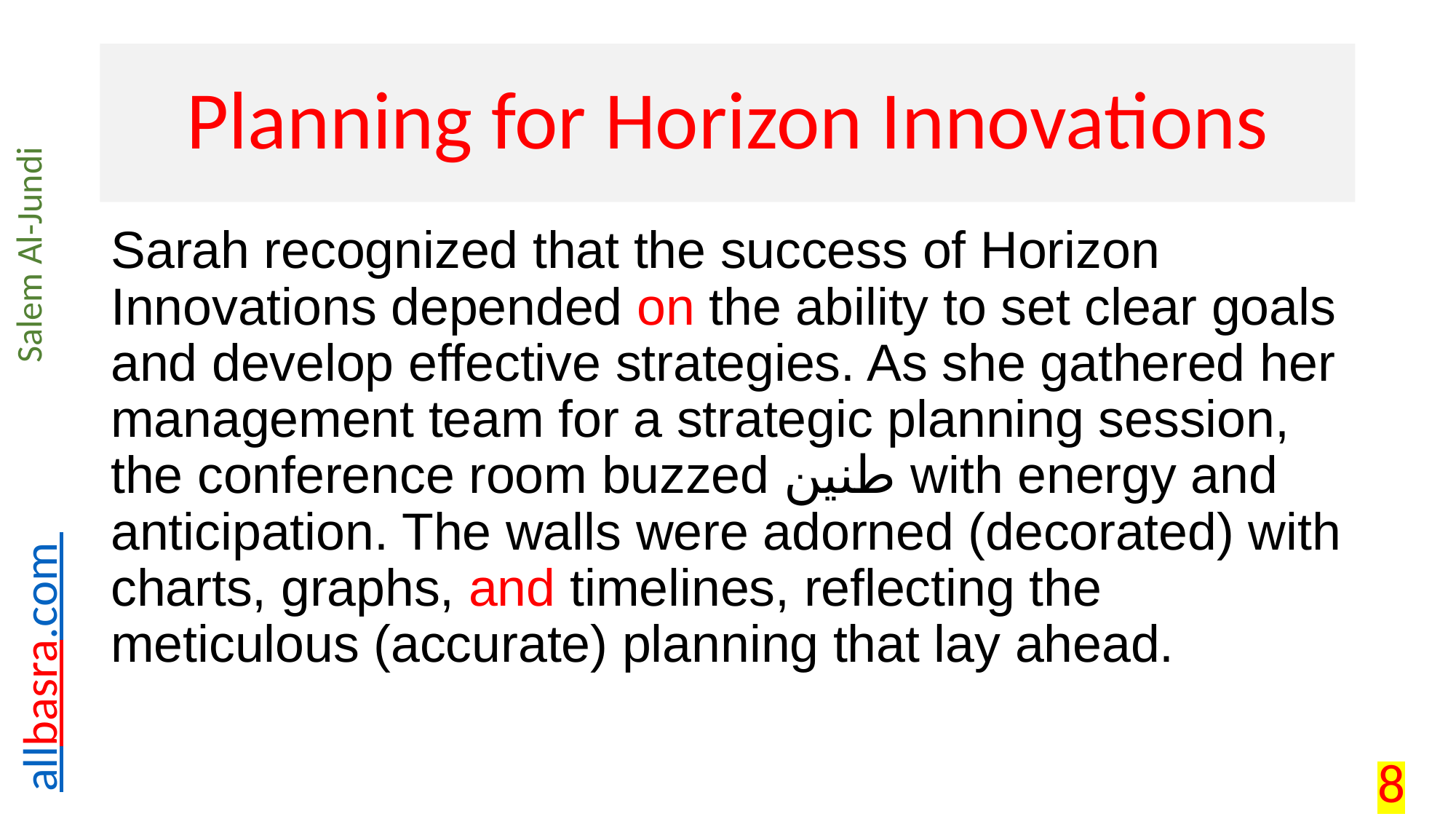

# Planning for Horizon Innovations
Sarah recognized that the success of Horizon Innovations depended on the ability to set clear goals and develop effective strategies. As she gathered her management team for a strategic planning session, the conference room buzzed طنين with energy and anticipation. The walls were adorned (decorated) with charts, graphs, and timelines, reflecting the meticulous (accurate) planning that lay ahead.
8